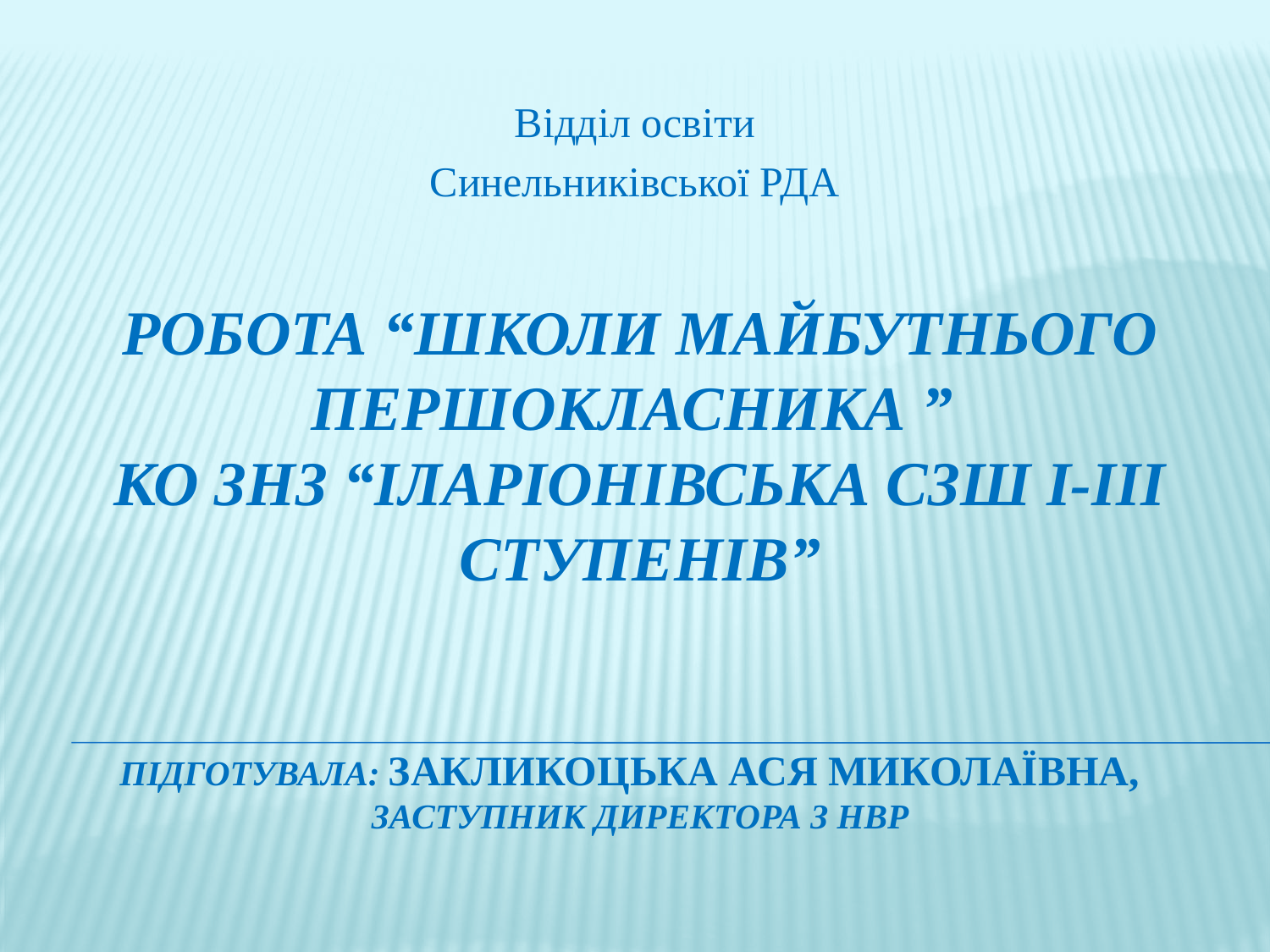

Відділ освіти
Синельниківської РДА
# Робота “школи Майбутнього першокласника ” ко знз “іларіонівська сзш І-ІІІ ступенів” пІДГОТУВАЛА: Закликоцька Ася Миколаївна,   заступник директора з НВР